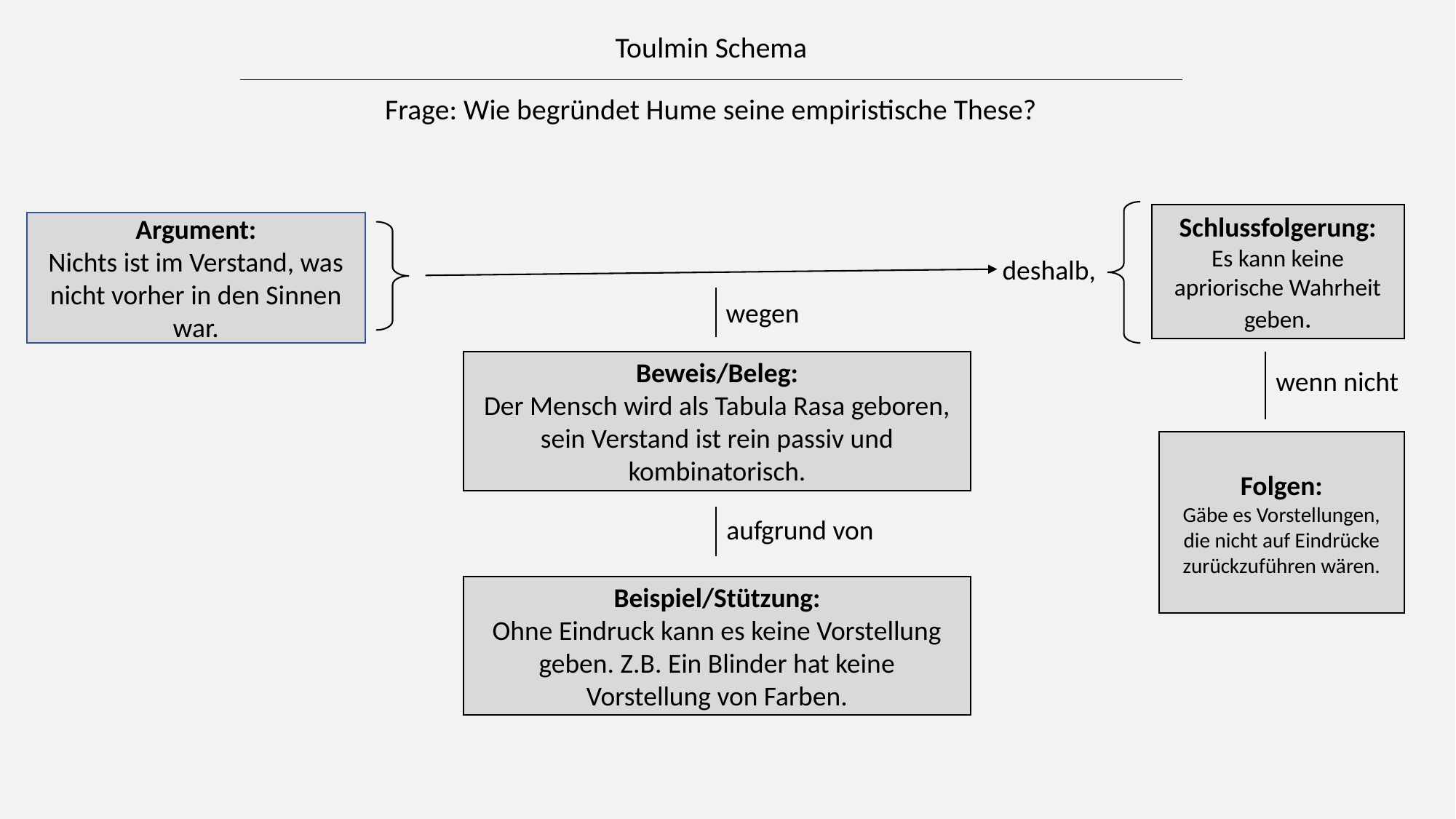

# Toulmin Schema Frage: Wie begründet Hume seine empiristische These?

Schlussfolgerung:
Es kann keine apriorische Wahrheit geben.
Argument:
Nichts ist im Verstand, was nicht vorher in den Sinnen war.

deshalb,
wegen
Beweis/Beleg:
Der Mensch wird als Tabula Rasa geboren, sein Verstand ist rein passiv und kombinatorisch.
wenn nicht
Folgen:
Gäbe es Vorstellungen, die nicht auf Eindrücke zurückzuführen wären.
aufgrund von
Beispiel/Stützung:
Ohne Eindruck kann es keine Vorstellung geben. Z.B. Ein Blinder hat keine Vorstellung von Farben.